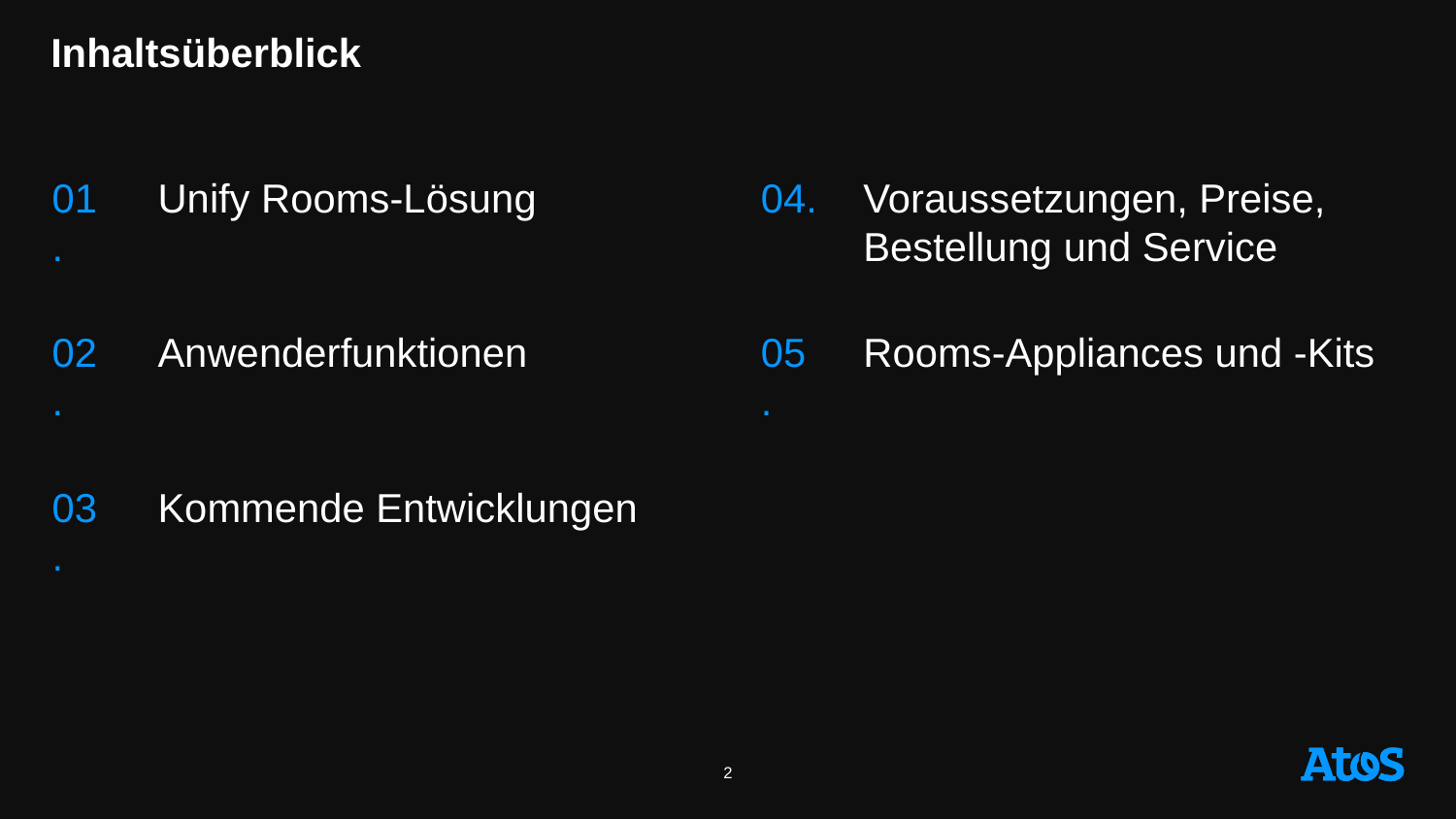

# Inhaltsüberblick
01.
Unify Rooms-Lösung
04.
Voraussetzungen, Preise, Bestellung und Service

02.
Anwenderfunktionen
05.
Rooms-Appliances und -Kits
03.
Kommende Entwicklungen
2